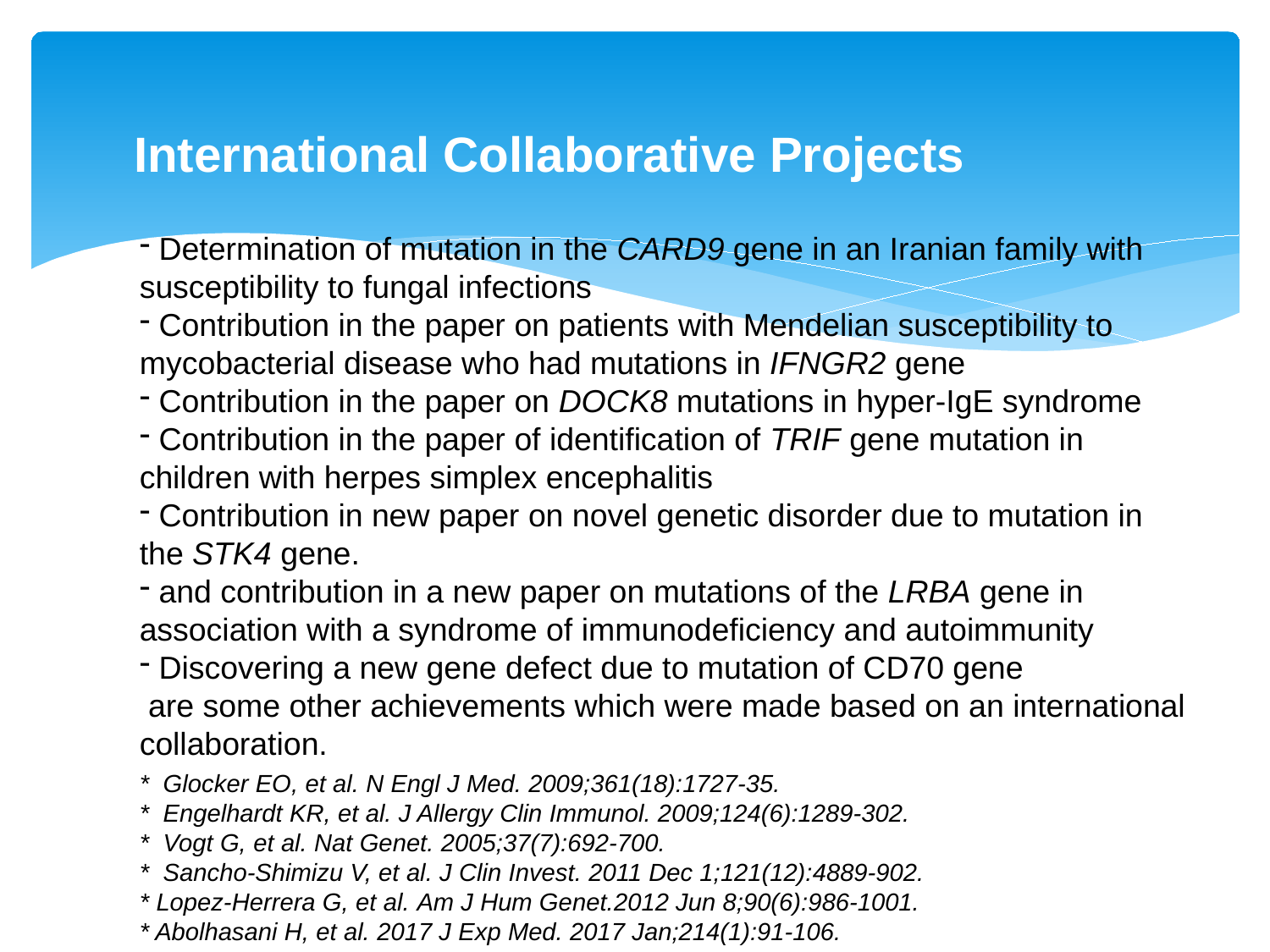

International Collaborative Projects
 Determination of mutation in the CARD9 gene in an Iranian family with susceptibility to fungal infections
 Contribution in the paper on patients with Mendelian susceptibility to mycobacterial disease who had mutations in IFNGR2 gene
 Contribution in the paper on DOCK8 mutations in hyper-IgE syndrome
 Contribution in the paper of identification of TRIF gene mutation in children with herpes simplex encephalitis
 Contribution in new paper on novel genetic disorder due to mutation in the STK4 gene.
 and contribution in a new paper on mutations of the LRBA gene in association with a syndrome of immunodeficiency and autoimmunity
 Discovering a new gene defect due to mutation of CD70 gene
 are some other achievements which were made based on an international collaboration.
*  Glocker EO, et al. N Engl J Med. 2009;361(18):1727-35.
*  Engelhardt KR, et al. J Allergy Clin Immunol. 2009;124(6):1289-302.
*  Vogt G, et al. Nat Genet. 2005;37(7):692-700.
*  Sancho-Shimizu V, et al. J Clin Invest. 2011 Dec 1;121(12):4889-902.
* Lopez-Herrera G, et al. Am J Hum Genet.2012 Jun 8;90(6):986-1001.
* Abolhasani H, et al. 2017 J Exp Med. 2017 Jan;214(1):91-106.